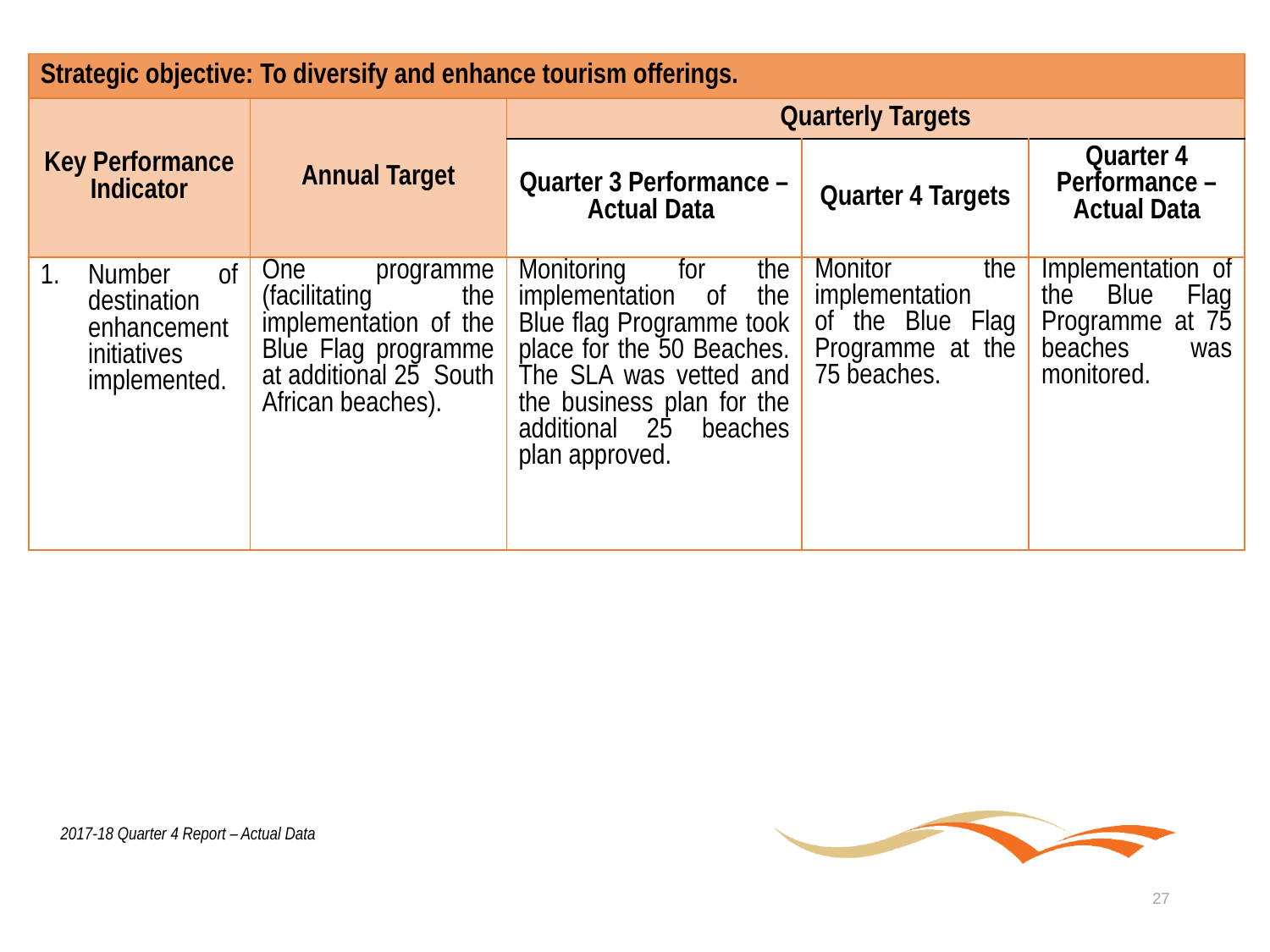

| Strategic objective: To diversify and enhance tourism offerings. |  |  |  |  |
| --- | --- | --- | --- | --- |
| Key Performance Indicator | Annual Target | Quarterly Targets |  |  |
|  |  | Quarter 3 Performance – Actual Data | Quarter 4 Targets | Quarter 4 Performance – Actual Data |
| Number of destination enhancement initiatives implemented. | One programme (facilitating the implementation of the Blue Flag programme at additional 25 South African beaches). | Monitoring for the implementation of the Blue flag Programme took place for the 50 Beaches. The SLA was vetted and the business plan for the additional 25 beaches plan approved. | Monitor the implementation of the Blue Flag Programme at the 75 beaches. | Implementation of the Blue Flag Programme at 75 beaches was monitored. |
2017-18 Quarter 4 Report – Actual Data
27